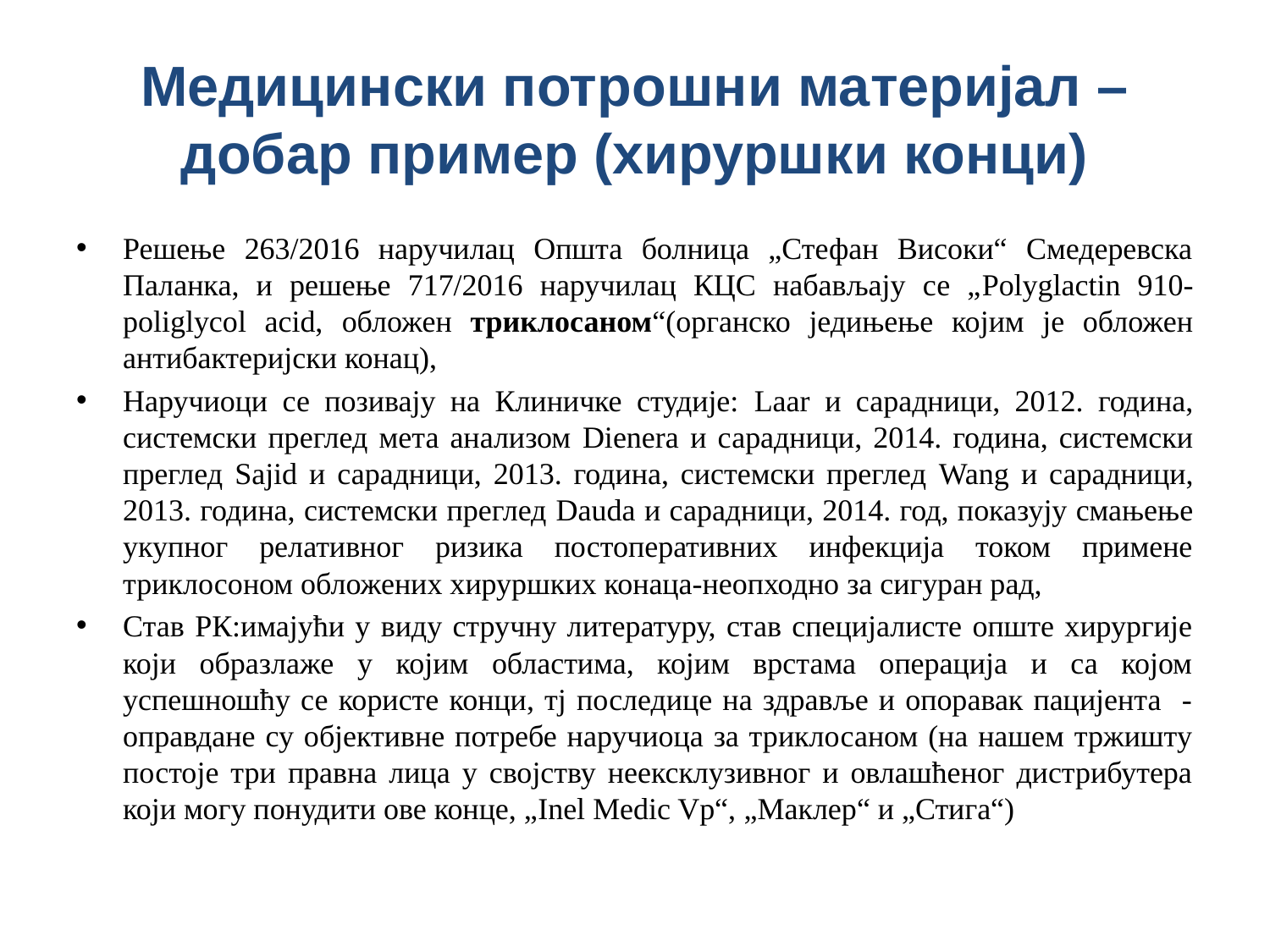

# Медицински потрошни материјал – добар пример (хируршки конци)
Решење 263/2016 наручилац Општа болница „Стефан Високи“ Смедеревска Паланка, и решење 717/2016 наручилац КЦС набављају се „Polyglactin 910-poliglycol acid, обложен триклосаном“(органско једињење којим је обложен антибактеријски конац),
Наручиоци се позивају на Клиничке студије: Laar и сарадници, 2012. година, системски преглед мета анализом Dienera и сарадници, 2014. година, системски преглед Sajid и сарадници, 2013. година, системски преглед Wang и сарадници, 2013. година, системски преглед Dauda и сарадници, 2014. год, показују смањење укупног релативног ризика постоперативних инфекција током примене триклосоном обложених хируршких конаца-неопходно за сигуран рад,
Став РК:имајући у виду стручну литературу, став специјалисте опште хирургије који образлаже у којим областима, којим врстама операција и са којом успешношћу се користе конци, тј последице на здравље и опоравак пацијента  - оправдане су објективне потребе наручиоца за триклосаном (на нашем тржишту постоје три правна лица у својству неексклузивног и овлашћеног дистрибутера који могу понудити ове конце, „Inel Medic Vp“, „Маклер“ и „Стига“)